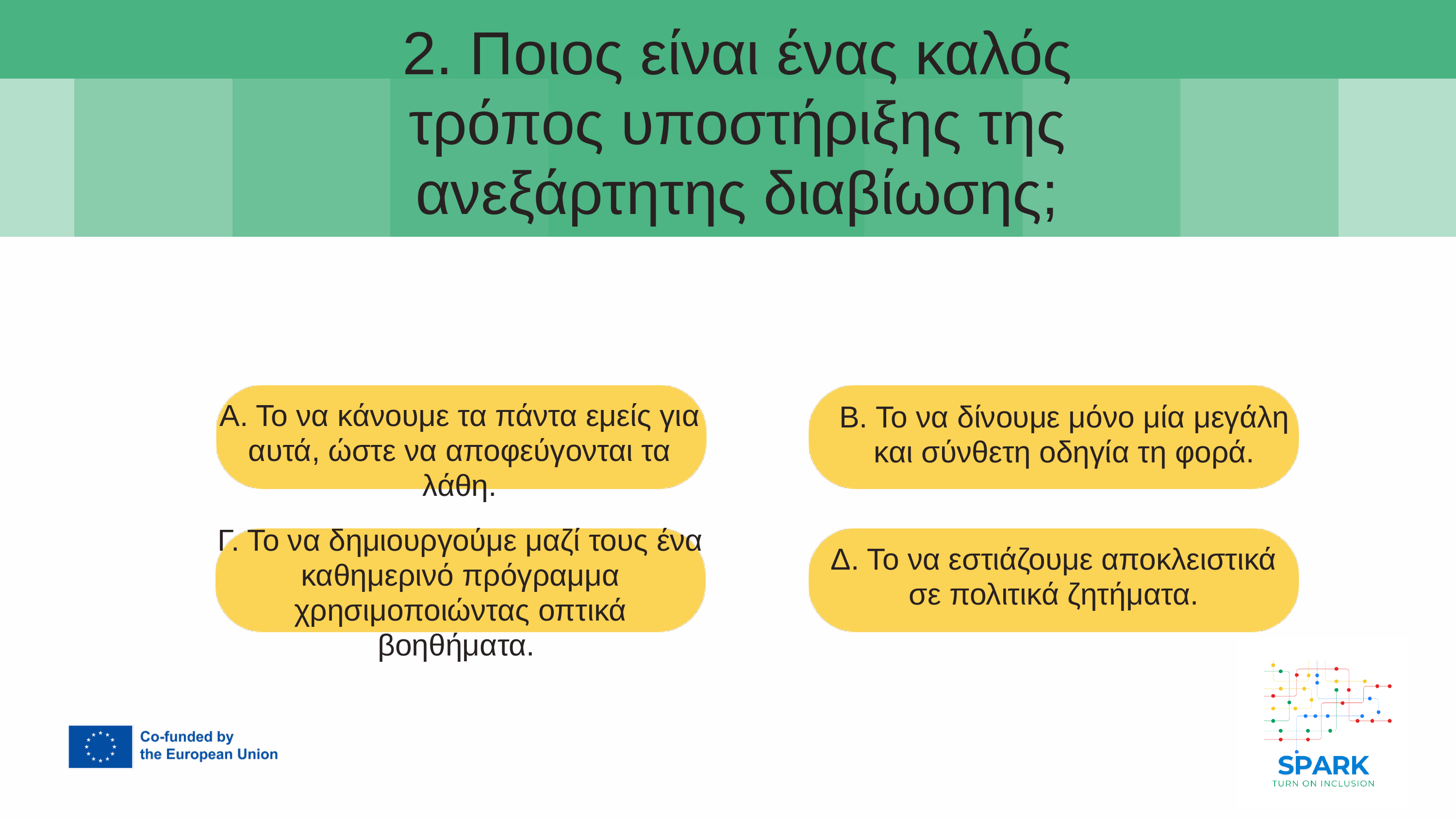

2. Ποιος είναι ένας καλός τρόπος υποστήριξης της ανεξάρτητης διαβίωσης;

7

Α. Το να κάνουμε τα πάντα εμείς για αυτά, ώστε να αποφεύγονται τα λάθη.
Β. Το να δίνουμε μόνο μία μεγάλη και σύνθετη οδηγία τη φορά.
Γ. Το να δημιουργούμε μαζί τους ένα καθημερινό πρόγραμμα χρησιμοποιώντας οπτικά βοηθήματα.

Δ. Το να εστιάζουμε αποκλειστικά σε πολιτικά ζητήματα.